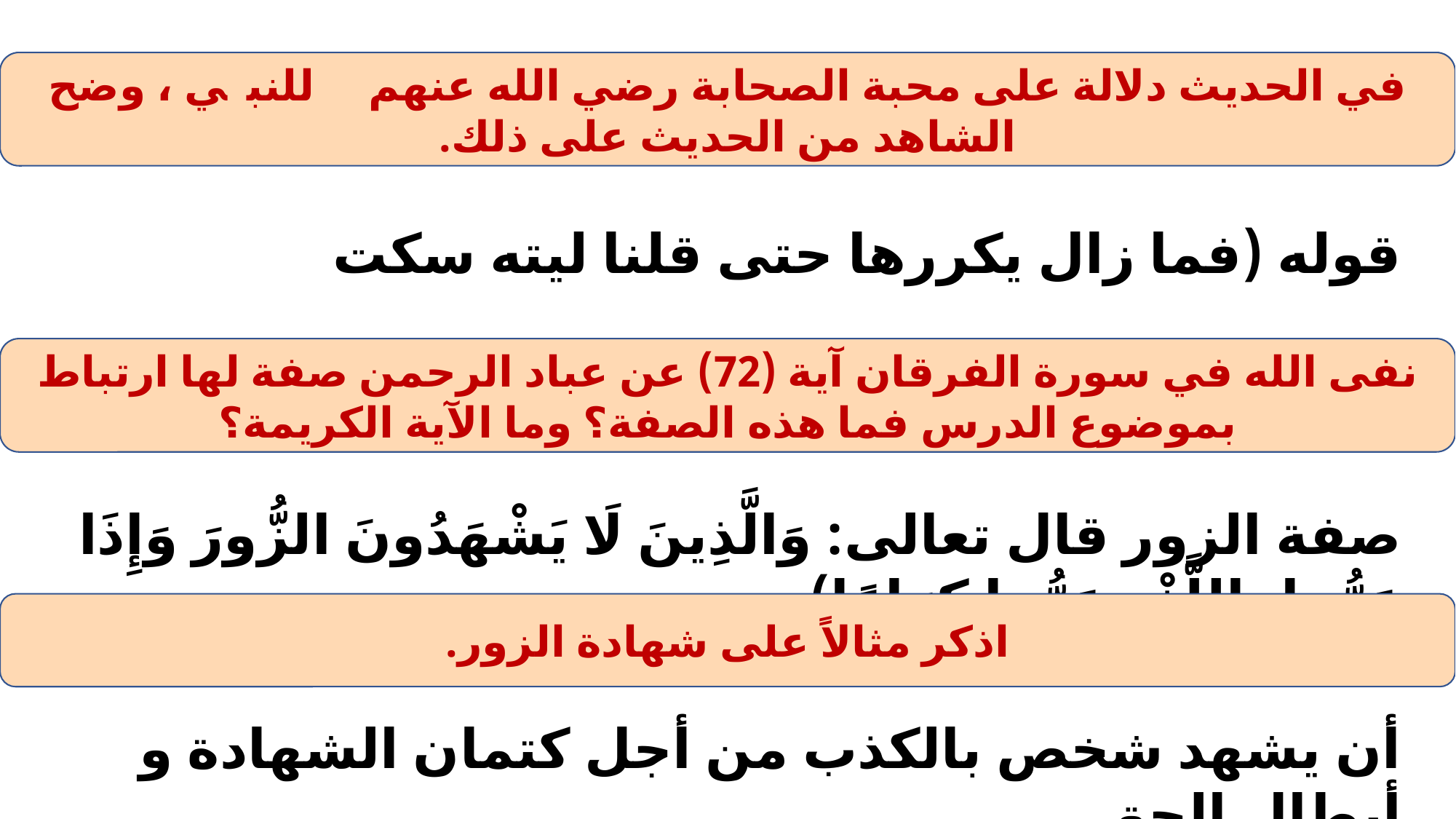

في الحديث دلالة على محبة الصحابة رضي الله عنهم للنبي ﷺ ، وضح الشاهد من الحديث على ذلك.
قوله (فما زال يكررها حتى قلنا ليته سكت
نفى الله في سورة الفرقان آية (72) عن عباد الرحمن صفة لها ارتباط بموضوع الدرس فما هذه الصفة؟ وما الآية الكريمة؟
صفة الزور قال تعالى: وَالَّذِينَ لَا يَشْهَدُونَ الزُّورَ وَإِذَا مَرُّوا بِاللَّغْوِ مَرُّوا كِرَامًا)
اذكر مثالاً على شهادة الزور.
أن يشهد شخص بالكذب من أجل كتمان الشهادة و أبطال الحق